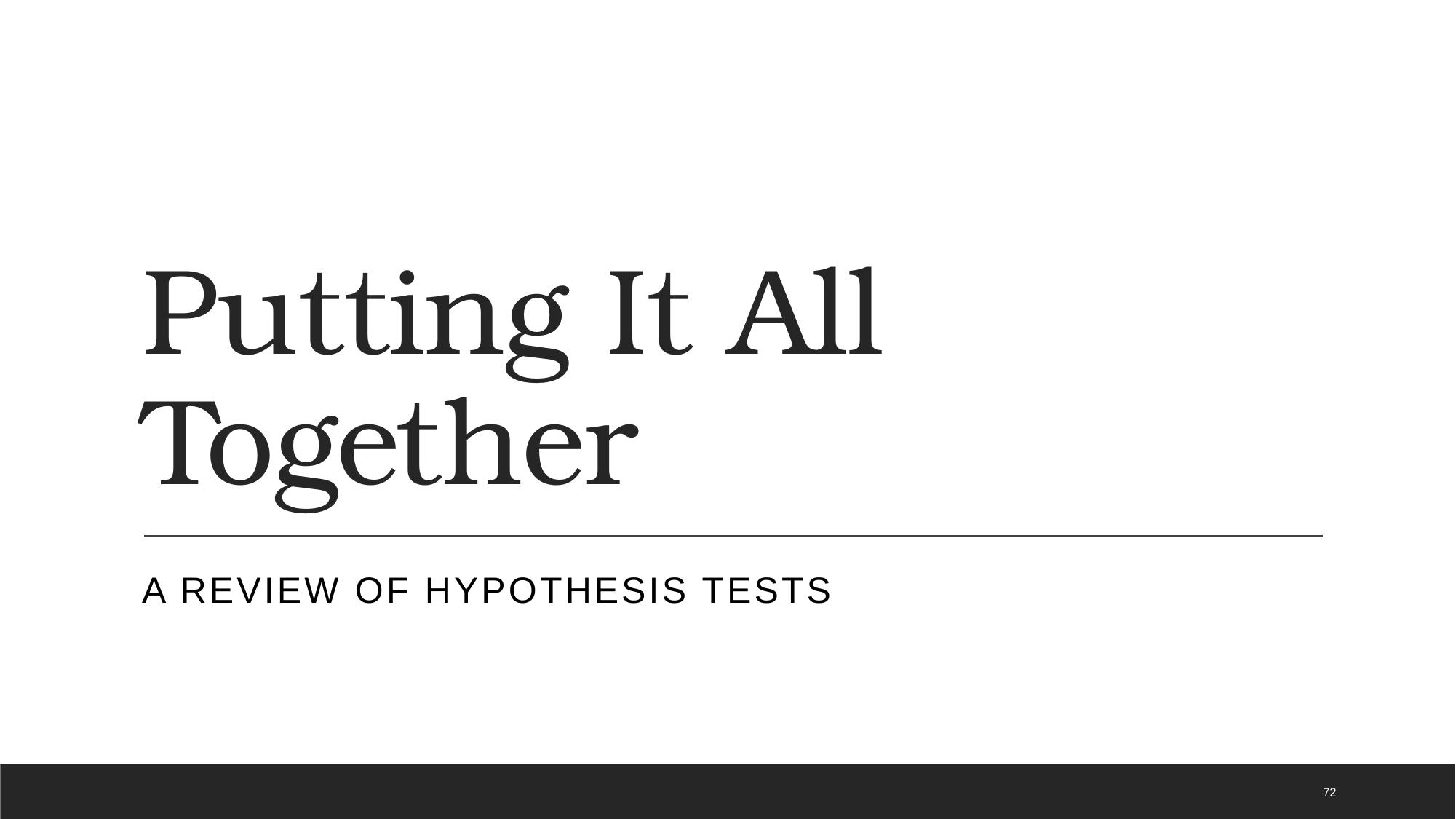

# Putting It All Together
A Review of Hypothesis Tests
72